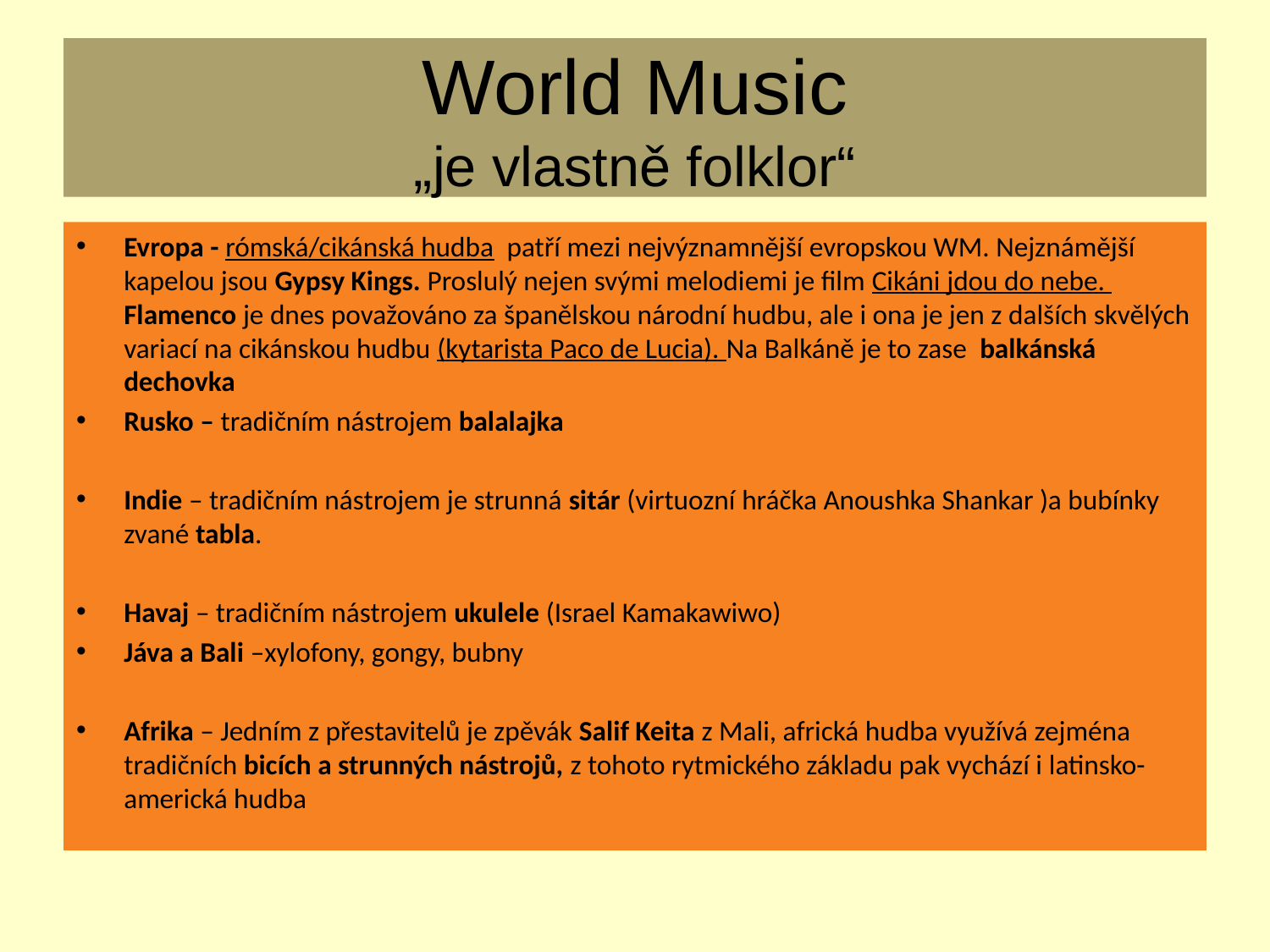

# World Music „je vlastně folklor“
Evropa - rómská/cikánská hudba  patří mezi nejvýznamnější evropskou WM. Nejznámější kapelou jsou Gypsy Kings. Proslulý nejen svými melodiemi je film Cikáni jdou do nebe.  Flamenco je dnes považováno za španělskou národní hudbu, ale i ona je jen z dalších skvělých variací na cikánskou hudbu (kytarista Paco de Lucia). Na Balkáně je to zase  balkánská dechovka
Rusko – tradičním nástrojem balalajka

Indie – tradičním nástrojem je strunná sitár (virtuozní hráčka Anoushka Shankar )a bubínky zvané tabla.

Havaj – tradičním nástrojem ukulele (Israel Kamakawiwo)
Jáva a Bali –xylofony, gongy, bubny

Afrika – Jedním z přestavitelů je zpěvák Salif Keita z Mali, africká hudba využívá zejména tradičních bicích a strunných nástrojů, z tohoto rytmického základu pak vychází i latinsko-americká hudba